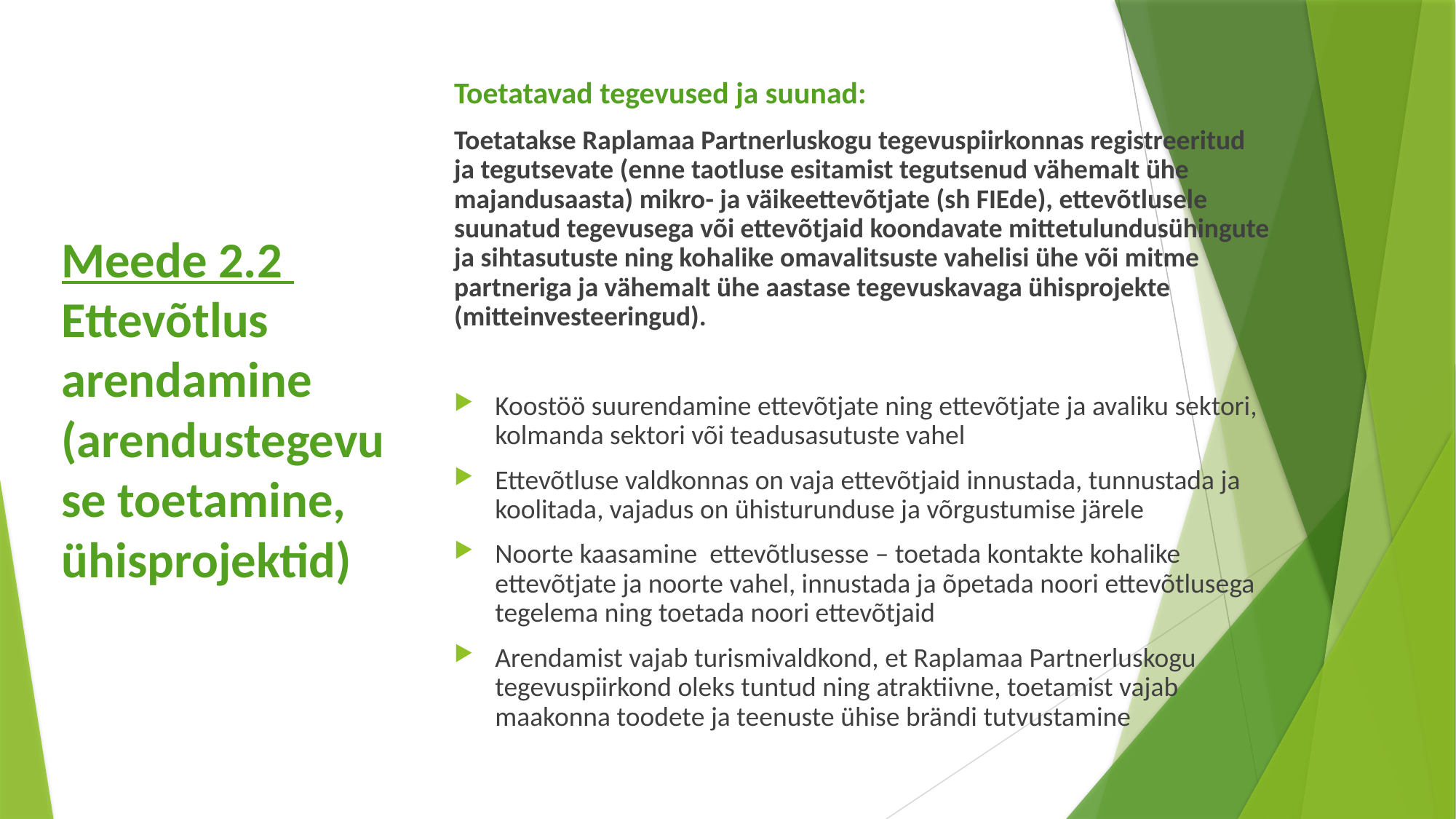

Toetatavad tegevused ja suunad:
Toetatakse Raplamaa Partnerluskogu tegevuspiirkonnas registreeritud ja tegutsevate (enne taotluse esitamist tegutsenud vähemalt ühe majandusaasta) mikro- ja väikeettevõtjate (sh FIEde), ettevõtlusele suunatud tegevusega või ettevõtjaid koondavate mittetulundusühingute ja sihtasutuste ning kohalike omavalitsuste vahelisi ühe või mitme partneriga ja vähemalt ühe aastase tegevuskavaga ühisprojekte (mitteinvesteeringud).

Koostöö suurendamine ettevõtjate ning ettevõtjate ja avaliku sektori, kolmanda sektori või teadusasutuste vahel
Ettevõtluse valdkonnas on vaja ettevõtjaid innustada, tunnustada ja koolitada, vajadus on ühisturunduse ja võrgustumise järele
Noorte kaasamine  ettevõtlusesse – toetada kontakte kohalike ettevõtjate ja noorte vahel, innustada ja õpetada noori ettevõtlusega tegelema ning toetada noori ettevõtjaid
Arendamist vajab turismivaldkond, et Raplamaa Partnerluskogu tegevuspiirkond oleks tuntud ning atraktiivne, toetamist vajab maakonna toodete ja teenuste ühise brändi tutvustamine
# Meede 2.2 Ettevõtlus arendamine (arendustegevuse toetamine, ühisprojektid)